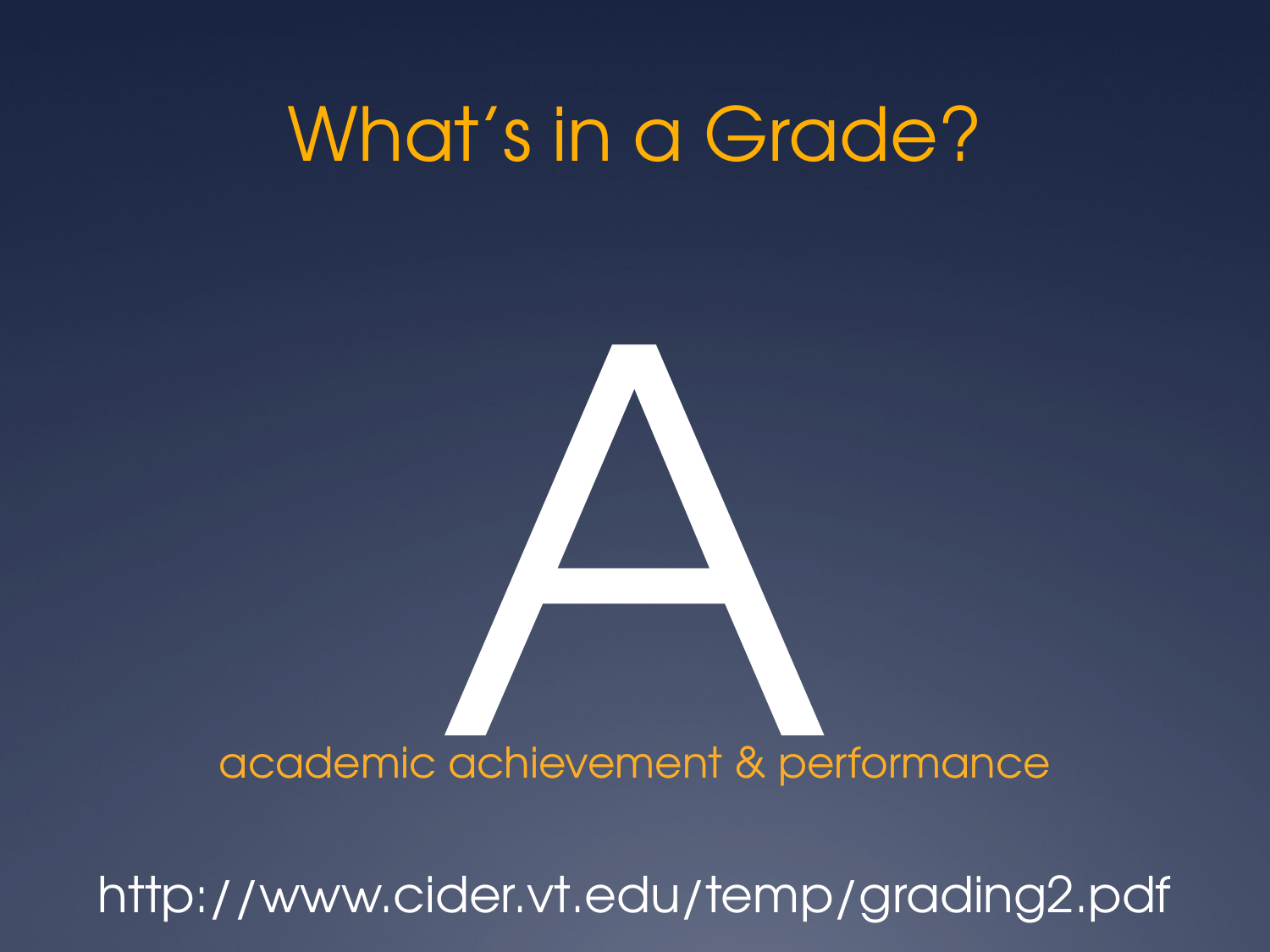

# What’s in a Grade?
A
academic achievement & performance
http://www.cider.vt.edu/temp/grading2.pdf